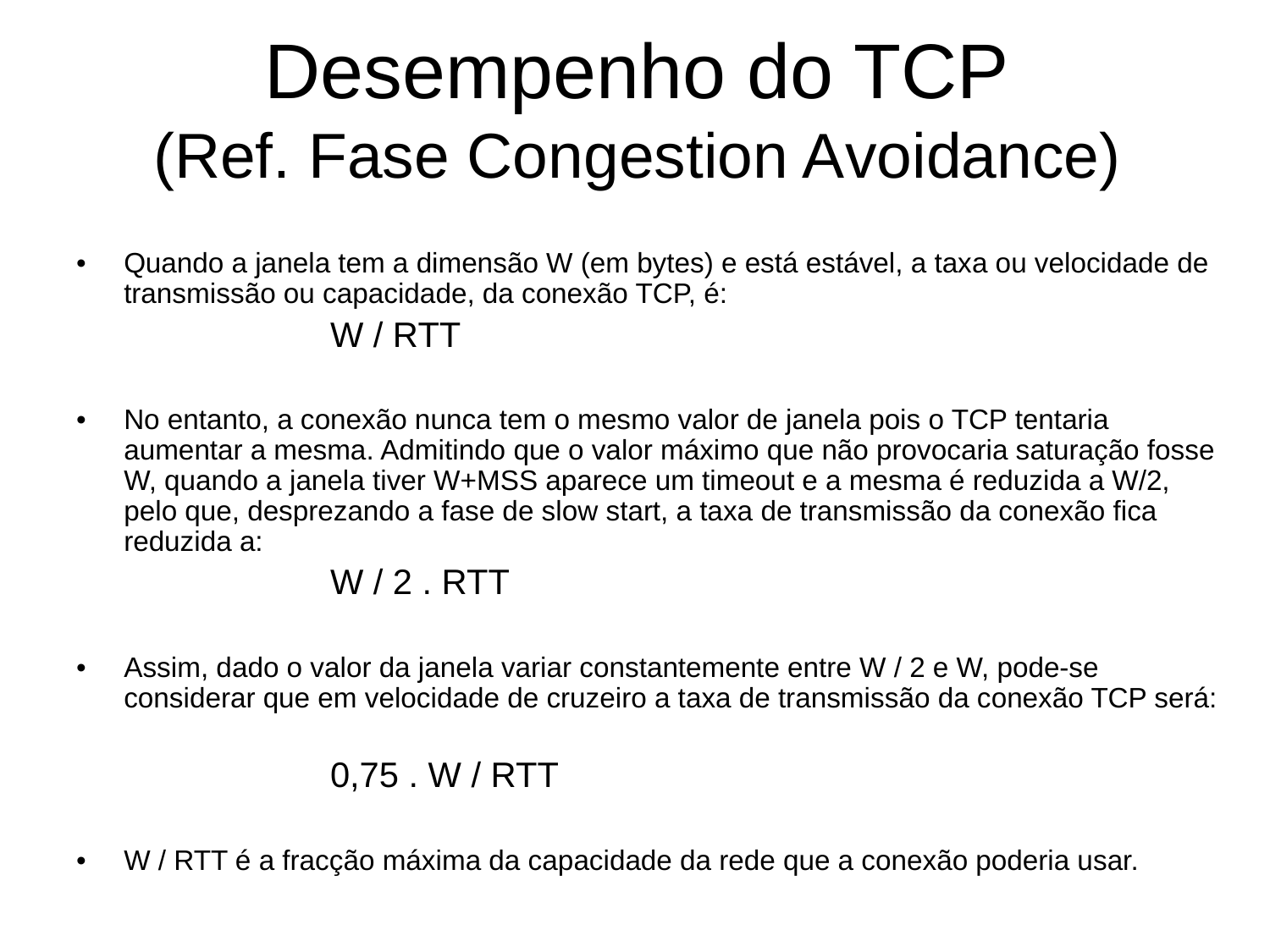

# Desempenho do TCP (Ref. Fase Congestion Avoidance)
Quando a janela tem a dimensão W (em bytes) e está estável, a taxa ou velocidade de transmissão ou capacidade, da conexão TCP, é:
W / RTT

No entanto, a conexão nunca tem o mesmo valor de janela pois o TCP tentaria aumentar a mesma. Admitindo que o valor máximo que não provocaria saturação fosse W, quando a janela tiver W+MSS aparece um timeout e a mesma é reduzida a W/2, pelo que, desprezando a fase de slow start, a taxa de transmissão da conexão fica reduzida a:
W / 2 . RTT

Assim, dado o valor da janela variar constantemente entre W / 2 e W, pode-se considerar que em velocidade de cruzeiro a taxa de transmissão da conexão TCP será:

0,75 . W / RTT

W / RTT é a fracção máxima da capacidade da rede que a conexão poderia usar.